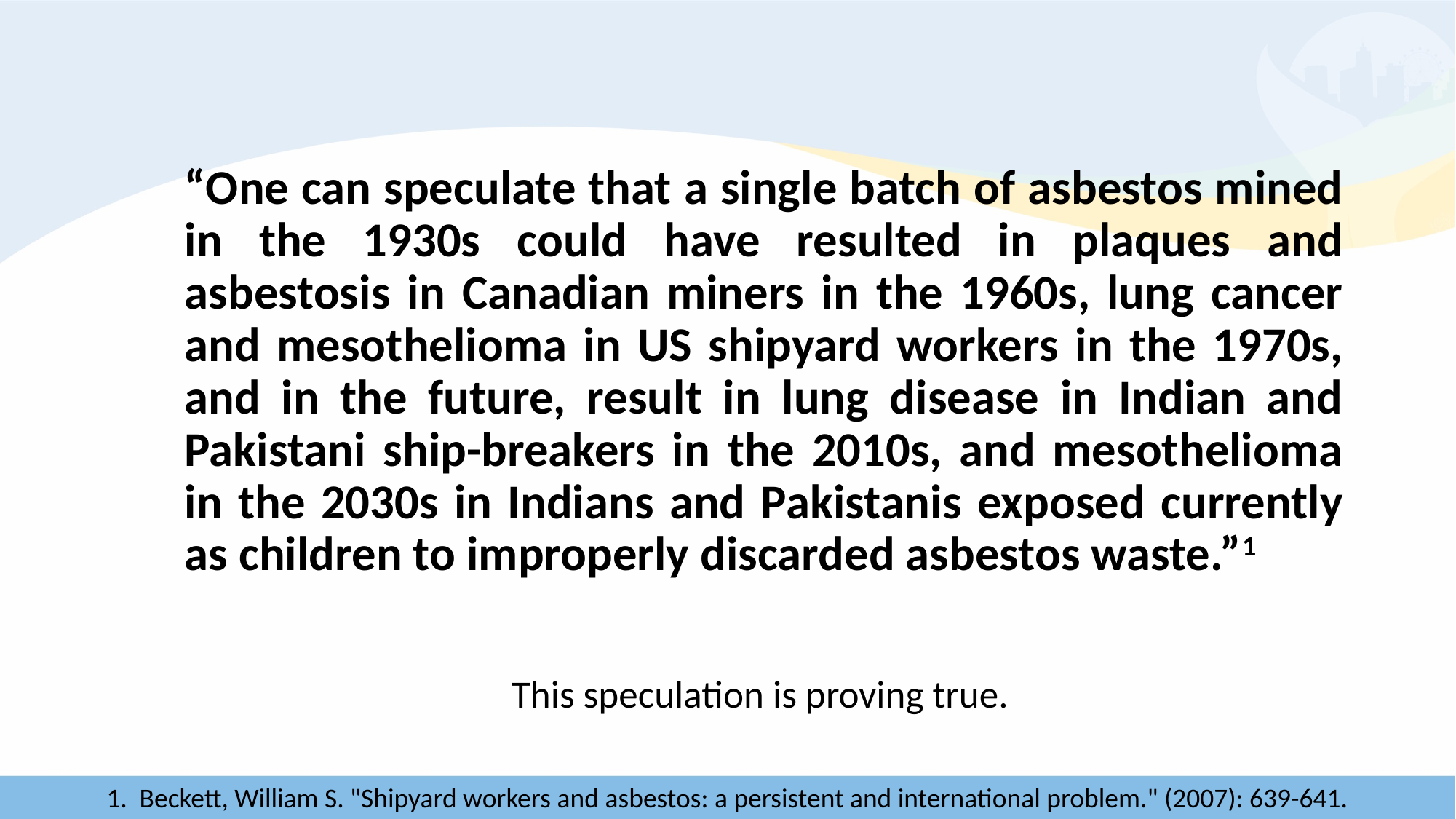

“One can speculate that a single batch of asbestos mined in the 1930s could have resulted in plaques and asbestosis in Canadian miners in the 1960s, lung cancer and mesothelioma in US shipyard workers in the 1970s, and in the future, result in lung disease in Indian and Pakistani ship-breakers in the 2010s, and mesothelioma in the 2030s in Indians and Pakistanis exposed currently as children to improperly discarded asbestos waste.”1

This speculation is proving true.
1.  Beckett, William S. "Shipyard workers and asbestos: a persistent and international problem." (2007): 639-641.